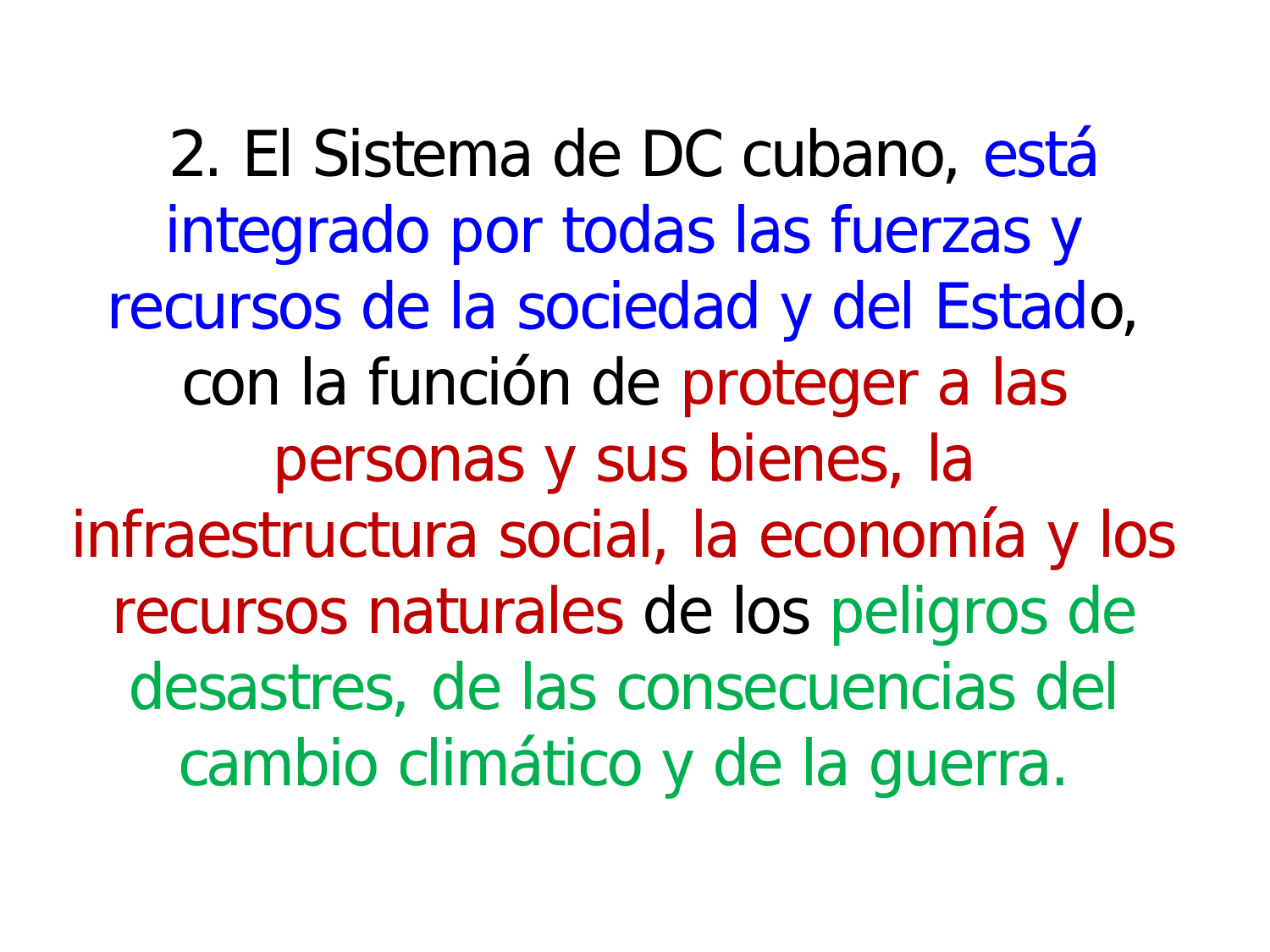

# 2. El Sistema de DC cubano, está integrado por todas las fuerzas y recursos de la sociedad y del Estado, con la función de proteger a las personas y sus bienes, la infraestructura social, la economía y los recursos naturales de los peligros de desastres, de las consecuencias del cambio climático y de la guerra.